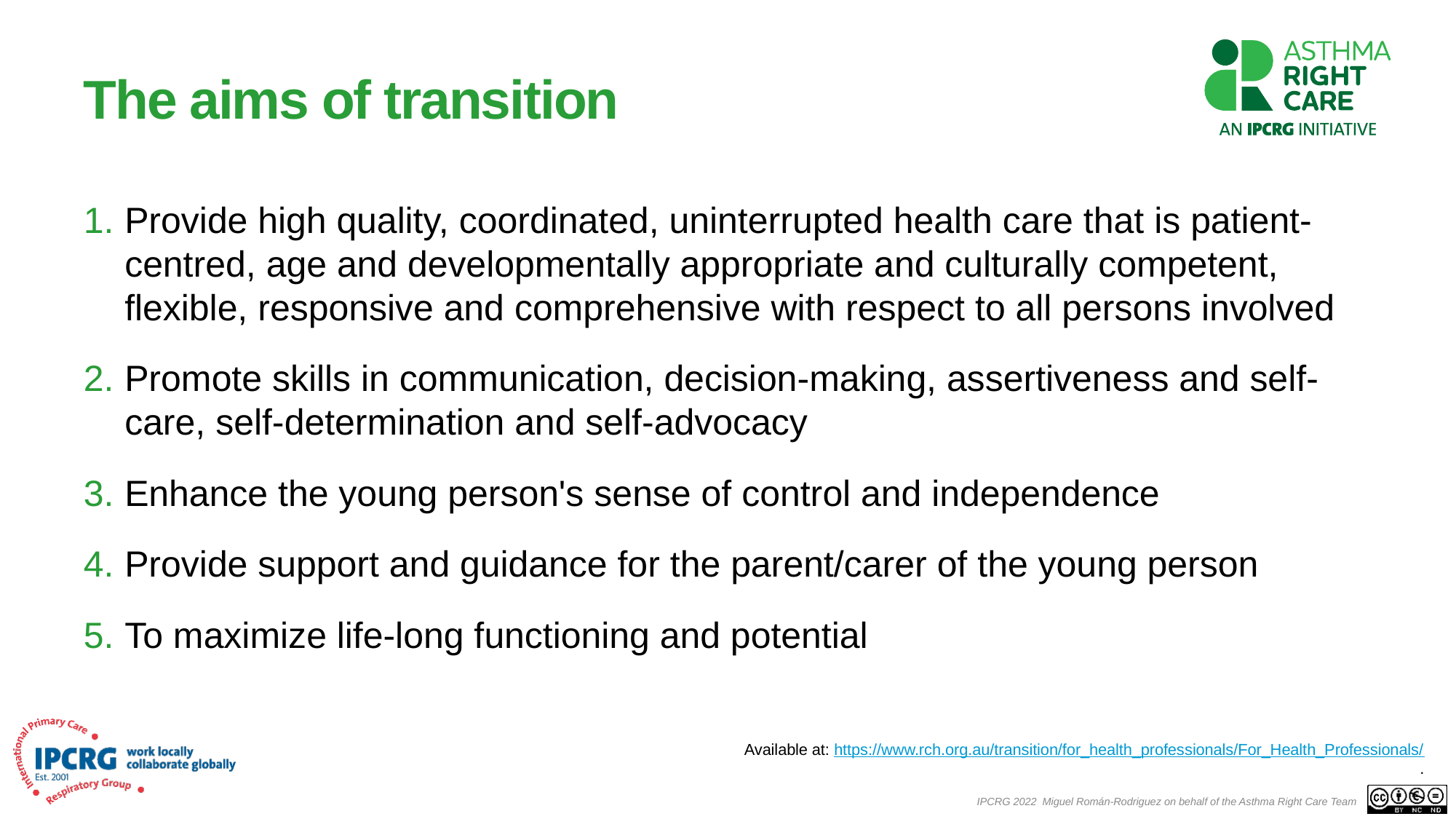

# The aims of transition
Provide high quality, coordinated, uninterrupted health care that is patient-centred, age and developmentally appropriate and culturally competent, flexible, responsive and comprehensive with respect to all persons involved
Promote skills in communication, decision-making, assertiveness and self-care, self-determination and self-advocacy
Enhance the young person's sense of control and independence
Provide support and guidance for the parent/carer of the young person
To maximize life-long functioning and potential
Available at: https://www.rch.org.au/transition/for_health_professionals/For_Health_Professionals/
.